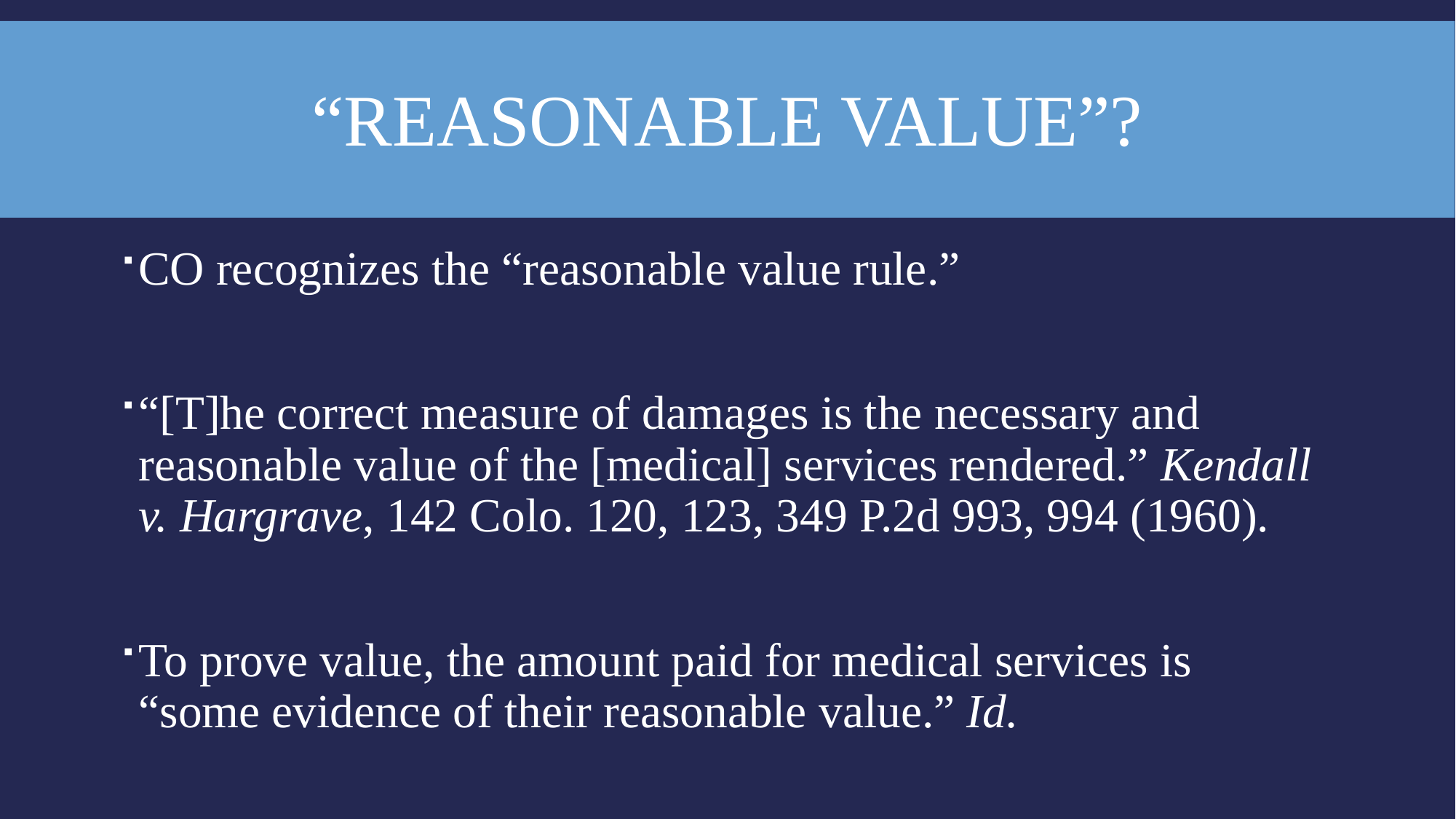

# “REASONABLE VALUE”?
CO recognizes the “reasonable value rule.”

“[T]he correct measure of damages is the necessary and reasonable value of the [medical] services rendered.” Kendall v. Hargrave, 142 Colo. 120, 123, 349 P.2d 993, 994 (1960).

To prove value, the amount paid for medical services is “some evidence of their reasonable value.” Id.